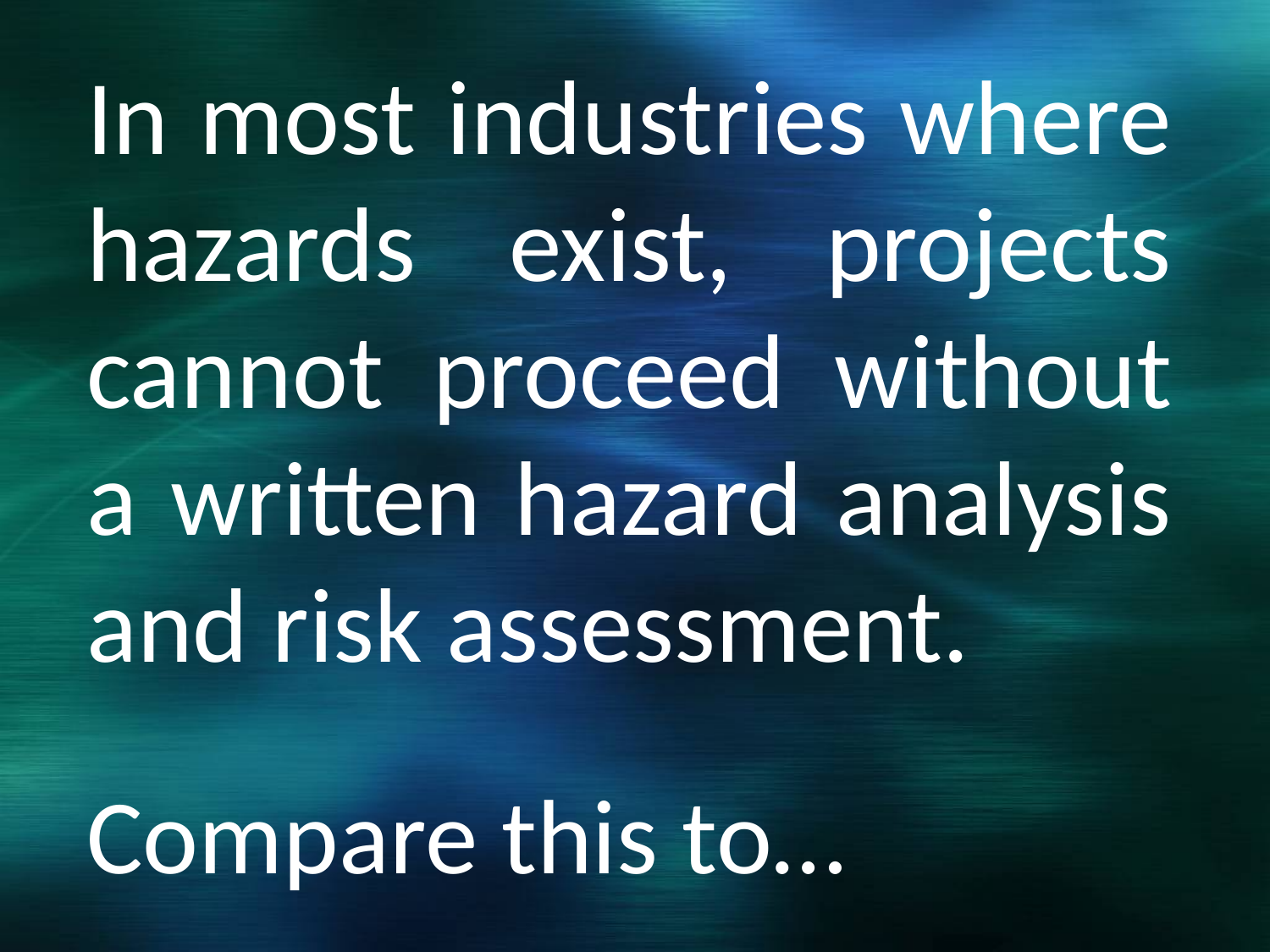

In most industries where hazards exist, projects cannot proceed without a written hazard analysis and risk assessment.

Compare this to…